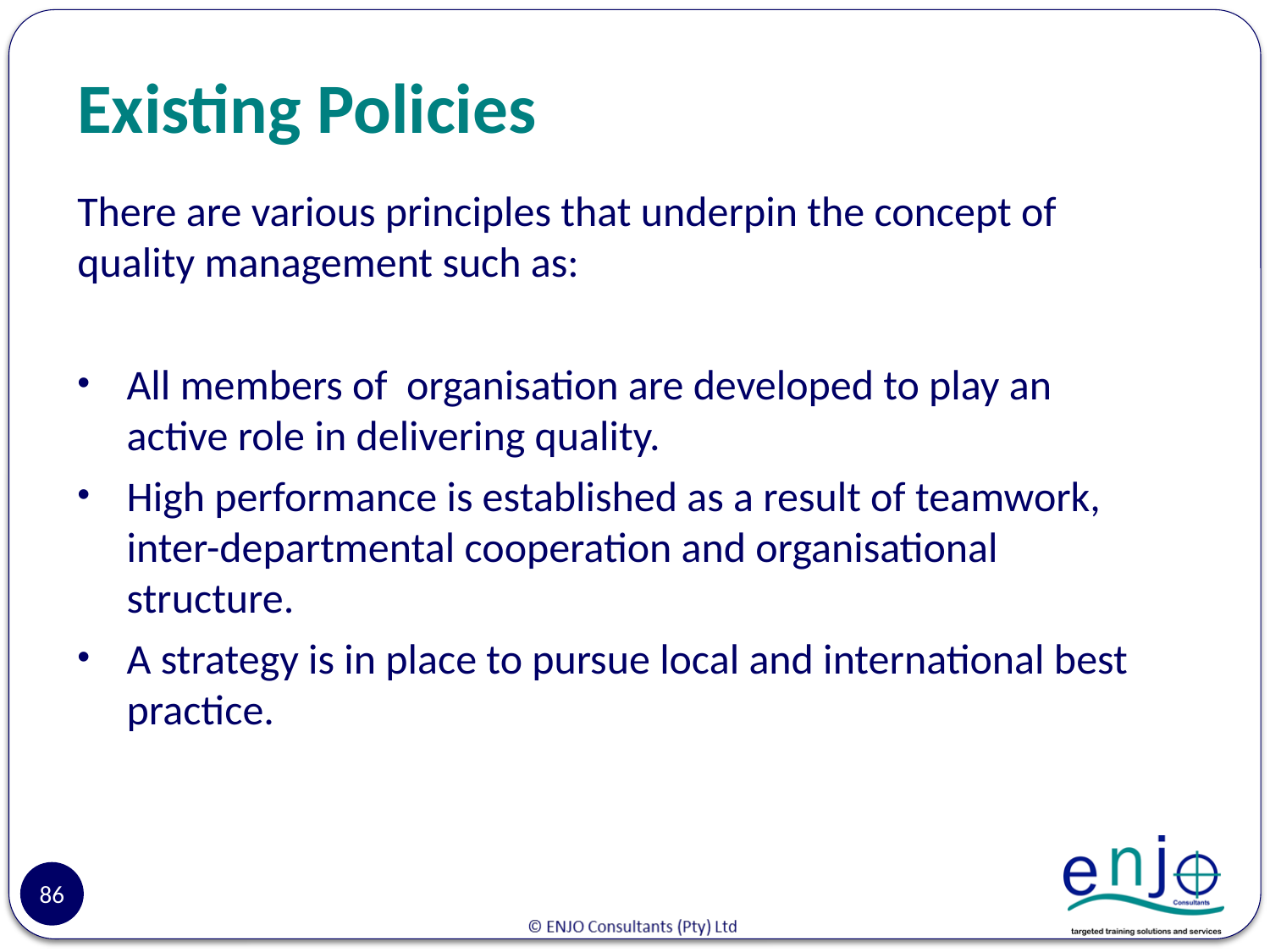

# Existing Policies
There are various principles that underpin the concept of quality management such as:

All members of  organisation are developed to play an active role in delivering quality.
High performance is established as a result of teamwork, inter-departmental cooperation and organisational structure.
A strategy is in place to pursue local and international best practice.

86